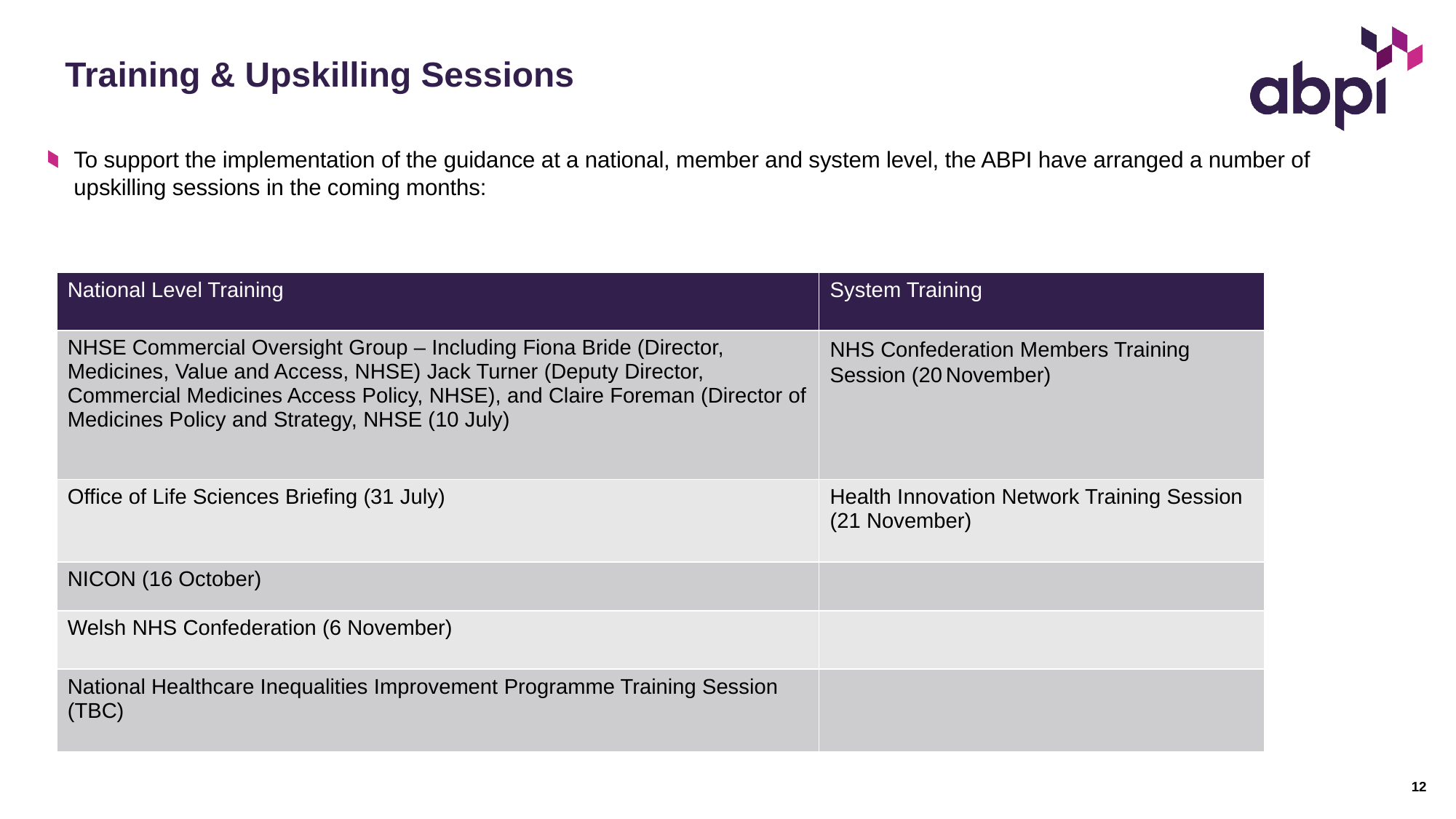

# Training & Upskilling Sessions
To support the implementation of the guidance at a national, member and system level, the ABPI have arranged a number of upskilling sessions in the coming months:

| National Level Training | System Training |
| --- | --- |
| NHSE Commercial Oversight Group – Including Fiona Bride (Director, Medicines, Value and Access, NHSE) Jack Turner (Deputy Director, Commercial Medicines Access Policy, NHSE), and Claire Foreman (Director of Medicines Policy and Strategy, NHSE (10 July) | NHS Confederation Members Training Session (20 November) |
| Office of Life Sciences Briefing (31 July) | Health Innovation Network Training Session (21 November) |
| NICON (16 October) |  |
| Welsh NHS Confederation (6 November) |  |
| National Healthcare Inequalities Improvement Programme Training Session (TBC) |  |
12